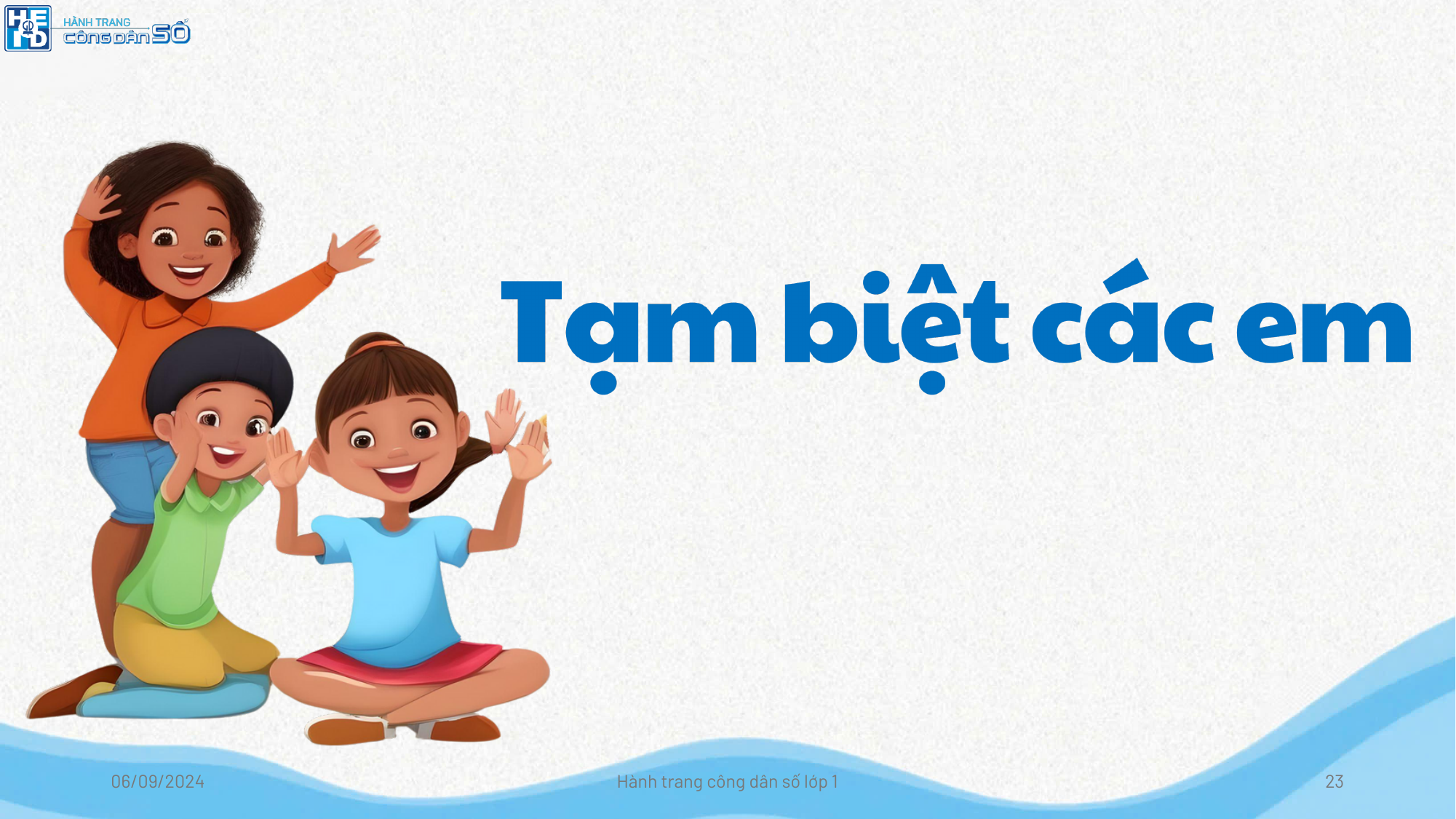

06/09/2024
Hành trang công dân số lớp 1
23